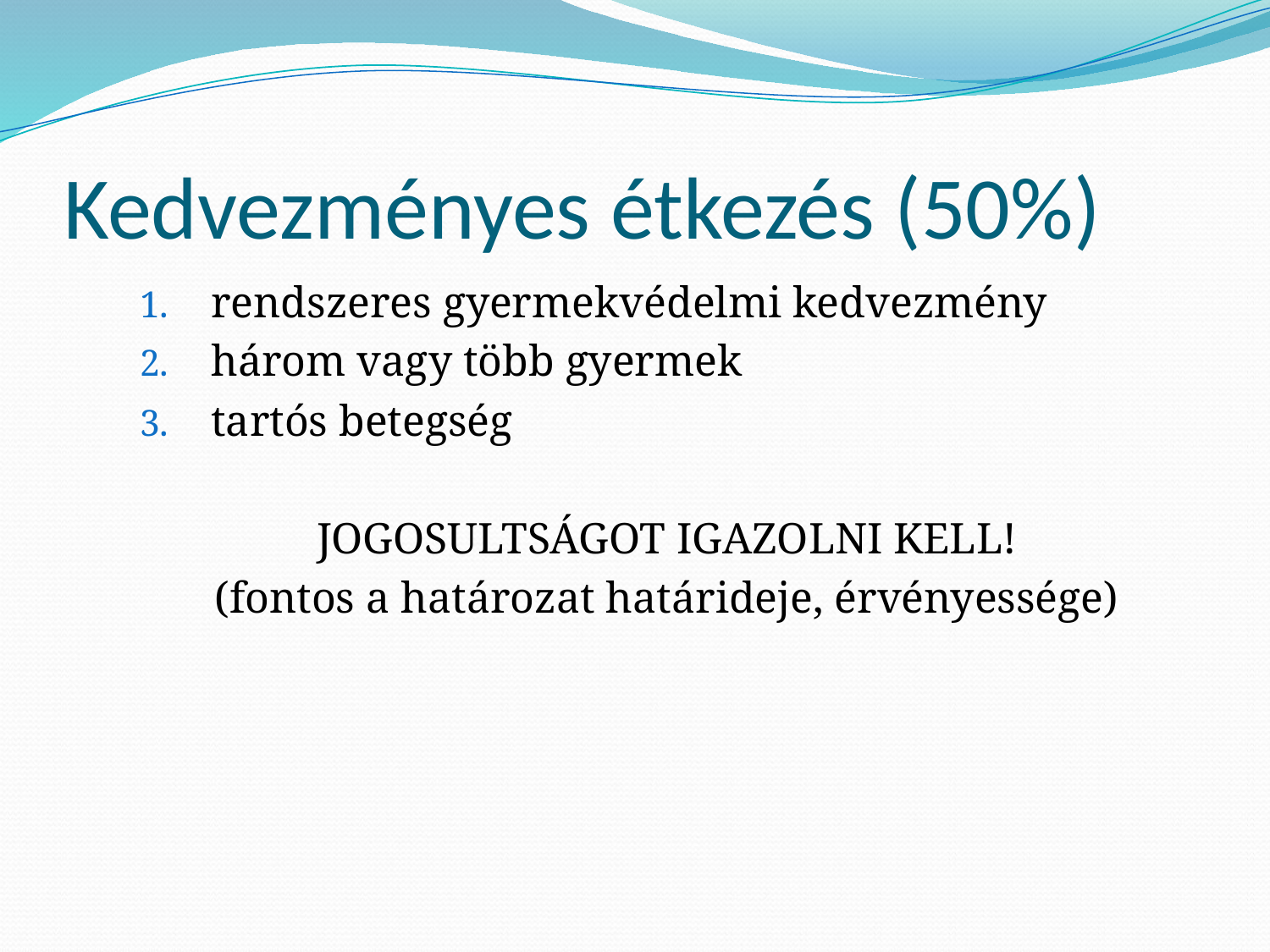

# Kedvezményes étkezés (50%)
rendszeres gyermekvédelmi kedvezmény
három vagy több gyermek
tartós betegség

JOGOSULTSÁGOT IGAZOLNI KELL!
(fontos a határozat határideje, érvényessége)